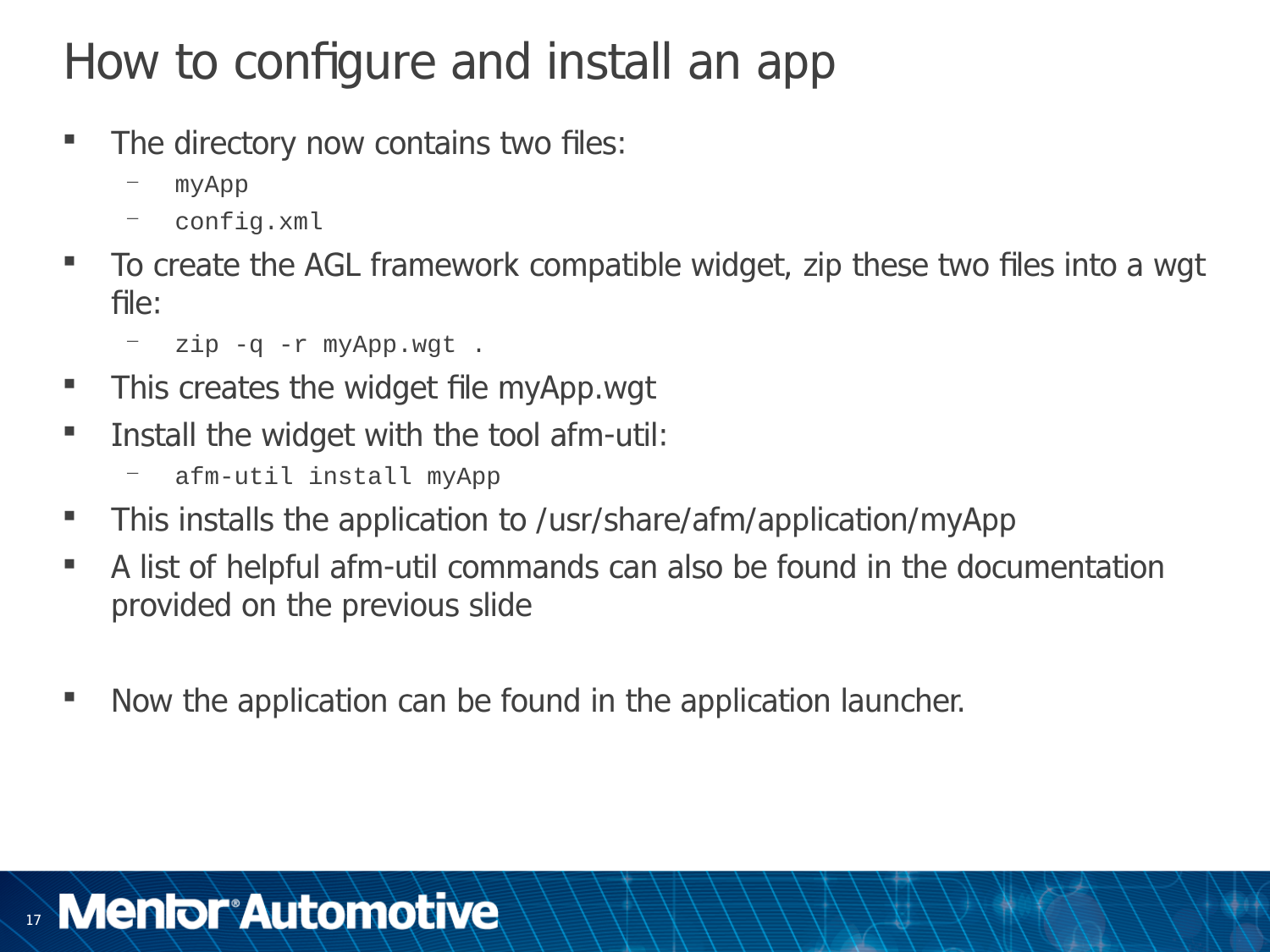

# How to configure and install an app
The directory now contains two files:
myApp
config.xml
To create the AGL framework compatible widget, zip these two files into a wgt file:
zip -q -r myApp.wgt .
This creates the widget file myApp.wgt
Install the widget with the tool afm-util:
afm-util install myApp
This installs the application to /usr/share/afm/application/myApp
A list of helpful afm-util commands can also be found in the documentation provided on the previous slide

Now the application can be found in the application launcher.